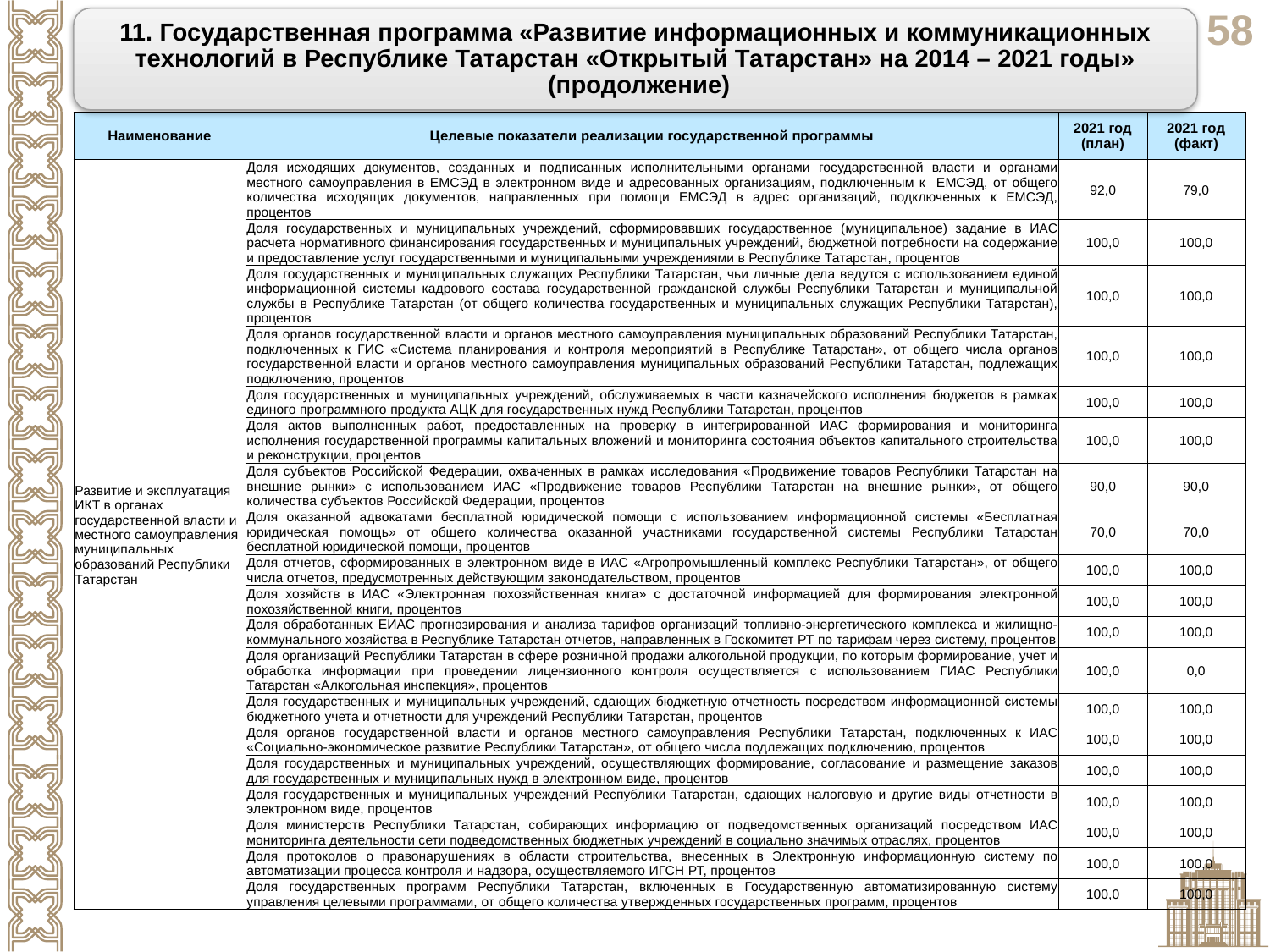

11. Государственная программа «Развитие информационных и коммуникационных технологий в Республике Татарстан «Открытый Татарстан» на 2014 – 2021 годы»
 (продолжение)
| Наименование | Целевые показатели реализации государственной программы | 2021 год (план) | 2021 год (факт) |
| --- | --- | --- | --- |
| Развитие и эксплуатация ИКТ в органах государственной власти и местного самоуправления муниципальных образований Республики Татарстан | Доля исходящих документов, созданных и подписанных исполнительными органами государственной власти и органами местного самоуправления в ЕМСЭД в электронном виде и адресованных организациям, подключенным к ЕМСЭД, от общего количества исходящих документов, направленных при помощи ЕМСЭД в адрес организаций, подключенных к ЕМСЭД, процентов | 92,0 | 79,0 |
|  | Доля государственных и муниципальных учреждений, сформировавших государственное (муниципальное) задание в ИАС расчета нормативного финансирования государственных и муниципальных учреждений, бюджетной потребности на содержание и предоставление услуг государственными и муниципальными учреждениями в Республике Татарстан, процентов | 100,0 | 100,0 |
|  | Доля государственных и муниципальных служащих Республики Татарстан, чьи личные дела ведутся с использованием единой информационной системы кадрового состава государственной гражданской службы Республики Татарстан и муниципальной службы в Республике Татарстан (от общего количества государственных и муниципальных служащих Республики Татарстан), процентов | 100,0 | 100,0 |
|  | Доля органов государственной власти и органов местного самоуправления муниципальных образований Республики Татарстан, подключенных к ГИС «Система планирования и контроля мероприятий в Республике Татарстан», от общего числа органов государственной власти и органов местного самоуправления муниципальных образований Республики Татарстан, подлежащих подключению, процентов | 100,0 | 100,0 |
|  | Доля государственных и муниципальных учреждений, обслуживаемых в части казначейского исполнения бюджетов в рамках единого программного продукта АЦК для государственных нужд Республики Татарстан, процентов | 100,0 | 100,0 |
|  | Доля актов выполненных работ, предоставленных на проверку в интегрированной ИАС формирования и мониторинга исполнения государственной программы капитальных вложений и мониторинга состояния объектов капитального строительства и реконструкции, процентов | 100,0 | 100,0 |
|  | Доля субъектов Российской Федерации, охваченных в рамках исследования «Продвижение товаров Республики Татарстан на внешние рынки» с использованием ИАС «Продвижение товаров Республики Татарстан на внешние рынки», от общего количества субъектов Российской Федерации, процентов | 90,0 | 90,0 |
|  | Доля оказанной адвокатами бесплатной юридической помощи с использованием информационной системы «Бесплатная юридическая помощь» от общего количества оказанной участниками государственной системы Республики Татарстан бесплатной юридической помощи, процентов | 70,0 | 70,0 |
|  | Доля отчетов, сформированных в электронном виде в ИАС «Агропромышленный комплекс Республики Татарстан», от общего числа отчетов, предусмотренных действующим законодательством, процентов | 100,0 | 100,0 |
|  | Доля хозяйств в ИАС «Электронная похозяйственная книга» с достаточной информацией для формирования электронной похозяйственной книги, процентов | 100,0 | 100,0 |
|  | Доля обработанных ЕИАС прогнозирования и анализа тарифов организаций топливно-энергетического комплекса и жилищно-коммунального хозяйства в Республике Татарстан отчетов, направленных в Госкомитет РТ по тарифам через систему, процентов | 100,0 | 100,0 |
|  | Доля организаций Республики Татарстан в сфере розничной продажи алкогольной продукции, по которым формирование, учет и обработка информации при проведении лицензионного контроля осуществляется с использованием ГИАС Республики Татарстан «Алкогольная инспекция», процентов | 100,0 | 0,0 |
|  | Доля государственных и муниципальных учреждений, сдающих бюджетную отчетность посредством информационной системы бюджетного учета и отчетности для учреждений Республики Татарстан, процентов | 100,0 | 100,0 |
|  | Доля органов государственной власти и органов местного самоуправления Республики Татарстан, подключенных к ИАС «Социально-экономическое развитие Республики Татарстан», от общего числа подлежащих подключению, процентов | 100,0 | 100,0 |
|  | Доля государственных и муниципальных учреждений, осуществляющих формирование, согласование и размещение заказов для государственных и муниципальных нужд в электронном виде, процентов | 100,0 | 100,0 |
|  | Доля государственных и муниципальных учреждений Республики Татарстан, сдающих налоговую и другие виды отчетности в электронном виде, процентов | 100,0 | 100,0 |
|  | Доля министерств Республики Татарстан, собирающих информацию от подведомственных организаций посредством ИАС мониторинга деятельности сети подведомственных бюджетных учреждений в социально значимых отраслях, процентов | 100,0 | 100,0 |
|  | Доля протоколов о правонарушениях в области строительства, внесенных в Электронную информационную систему по автоматизации процесса контроля и надзора, осуществляемого ИГСН РТ, процентов | 100,0 | 100,0 |
|  | Доля государственных программ Республики Татарстан, включенных в Государственную автоматизированную систему управления целевыми программами, от общего количества утвержденных государственных программ, процентов | 100,0 | 100,0 |